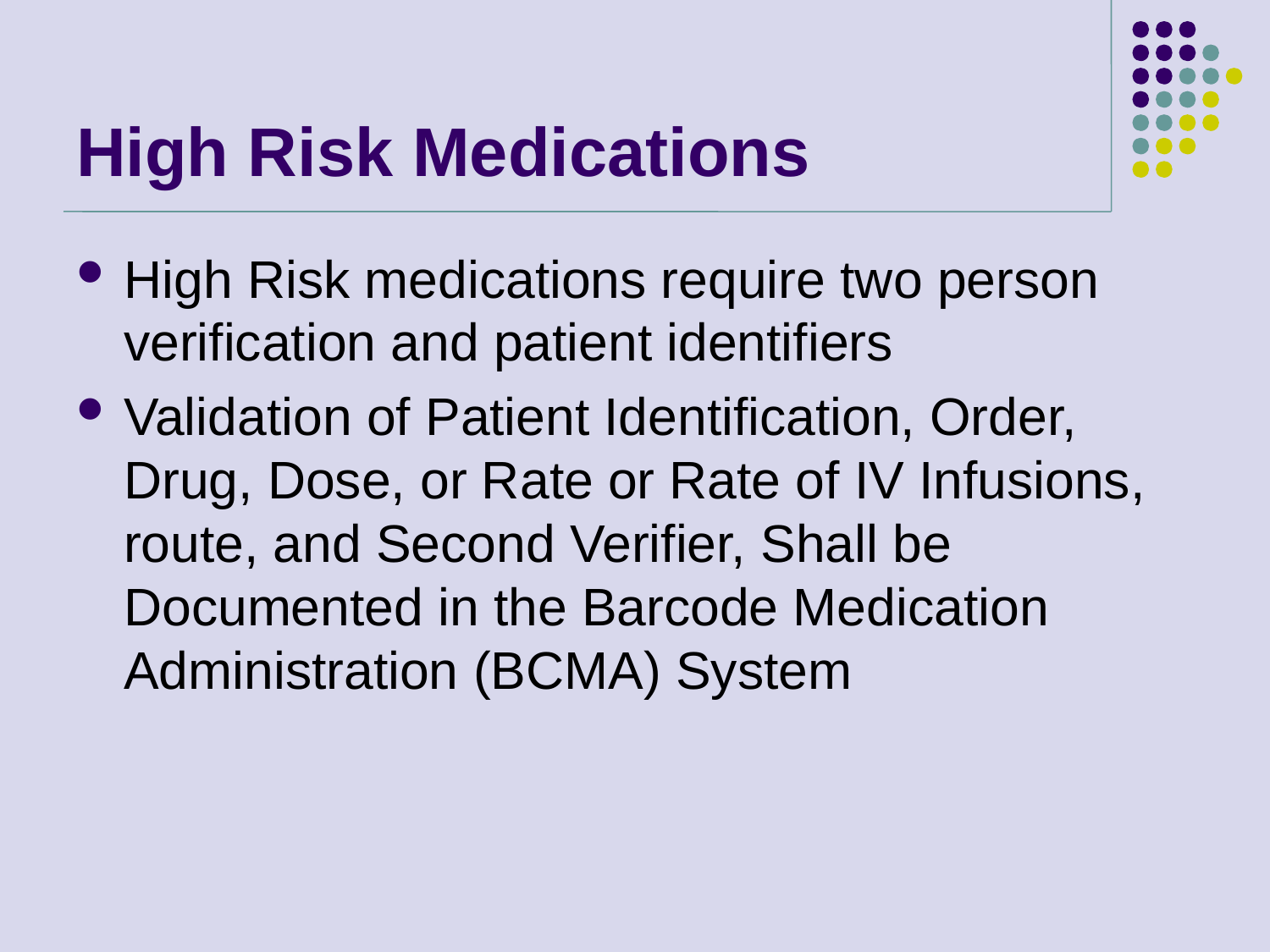

# High Risk Medications
High Risk medications require two person verification and patient identifiers
Validation of Patient Identification, Order, Drug, Dose, or Rate or Rate of IV Infusions, route, and Second Verifier, Shall be Documented in the Barcode Medication Administration (BCMA) System